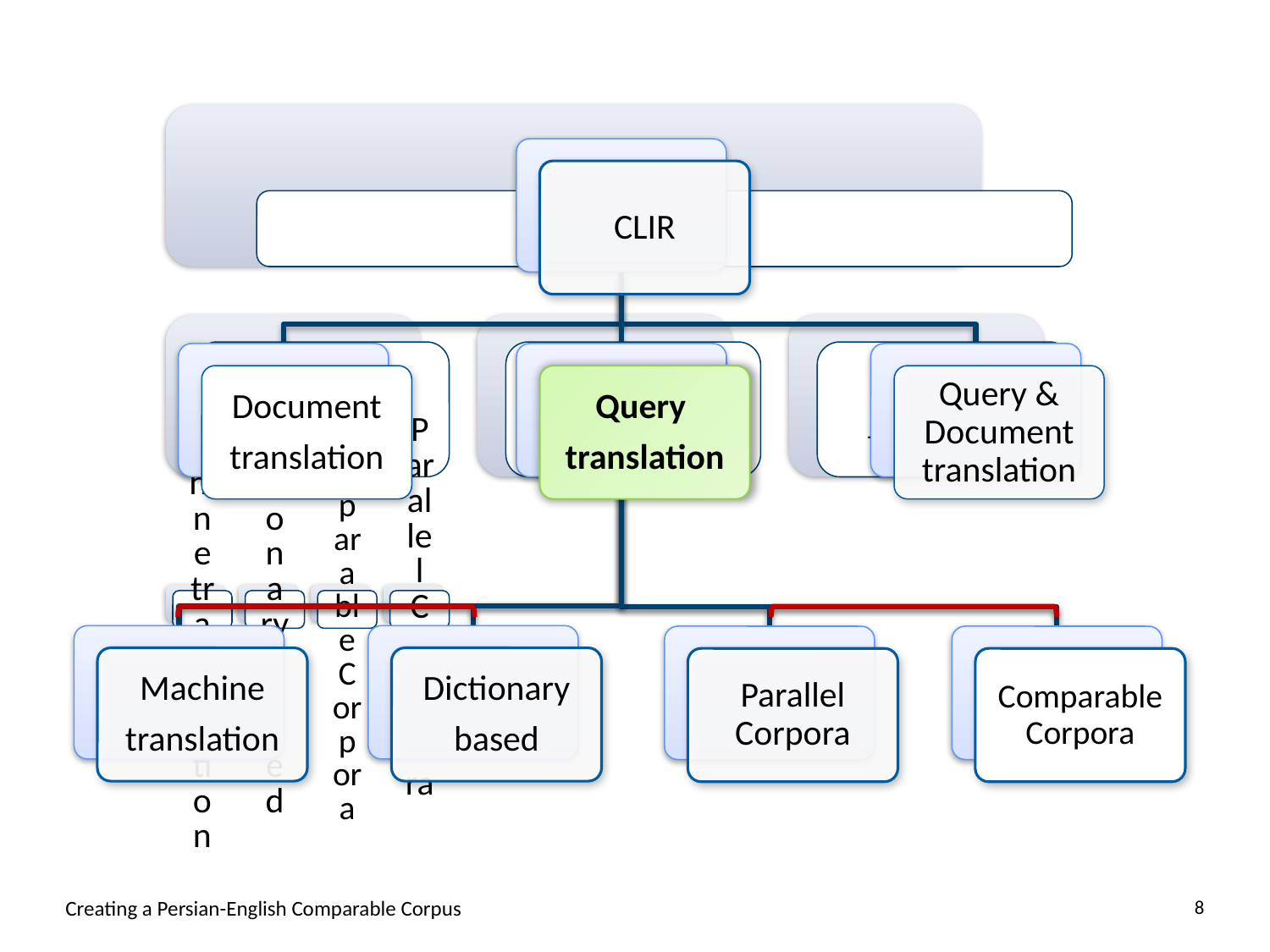

CLIR
Query
translation
Machine
translation
Dictionary
based
Comparable Corpora
Parallel Corpora
Document
translation
Query & Document translation

Creating a Persian-English Comparable Corpus
8